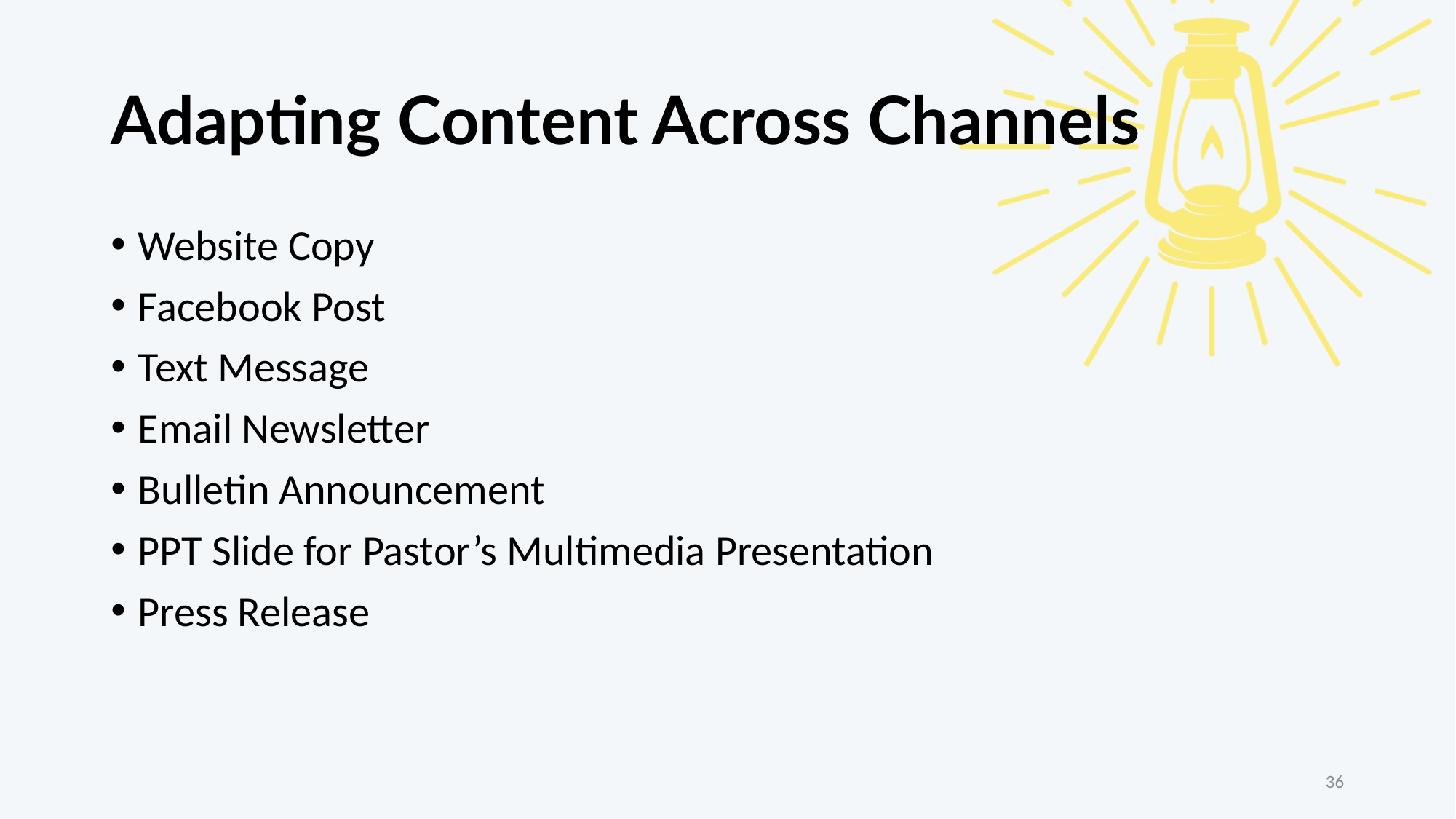

# Adapting Content Across Channels
Website Copy
Facebook Post
Text Message
Email Newsletter
Bulletin Announcement
PPT Slide for Pastor’s Multimedia Presentation
Press Release

36